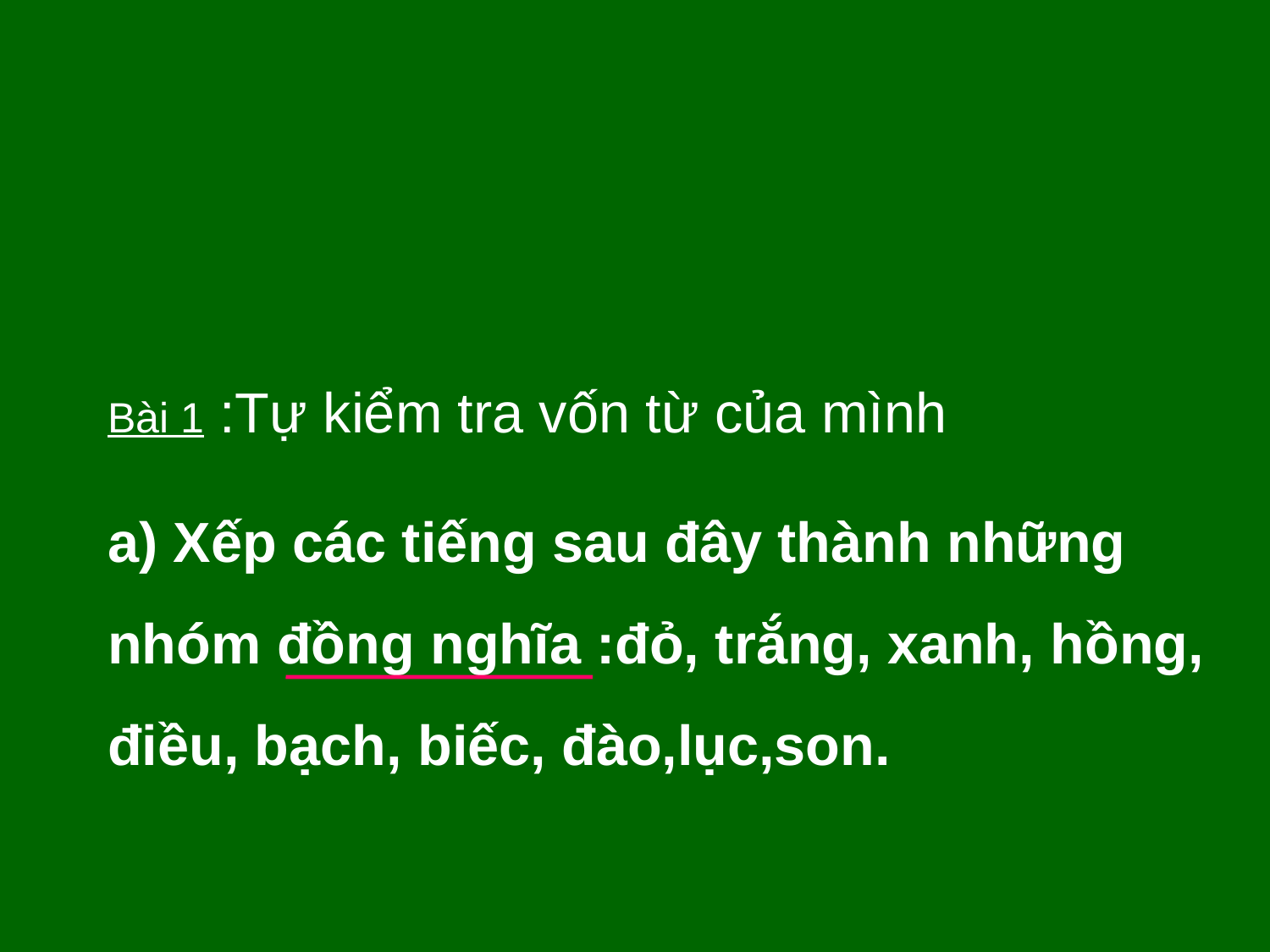

Bài 1 :Tự kiểm tra vốn từ của mình
a) Xếp các tiếng sau đây thành những nhóm đồng nghĩa :đỏ, trắng, xanh, hồng, điều, bạch, biếc, đào,lục,son.